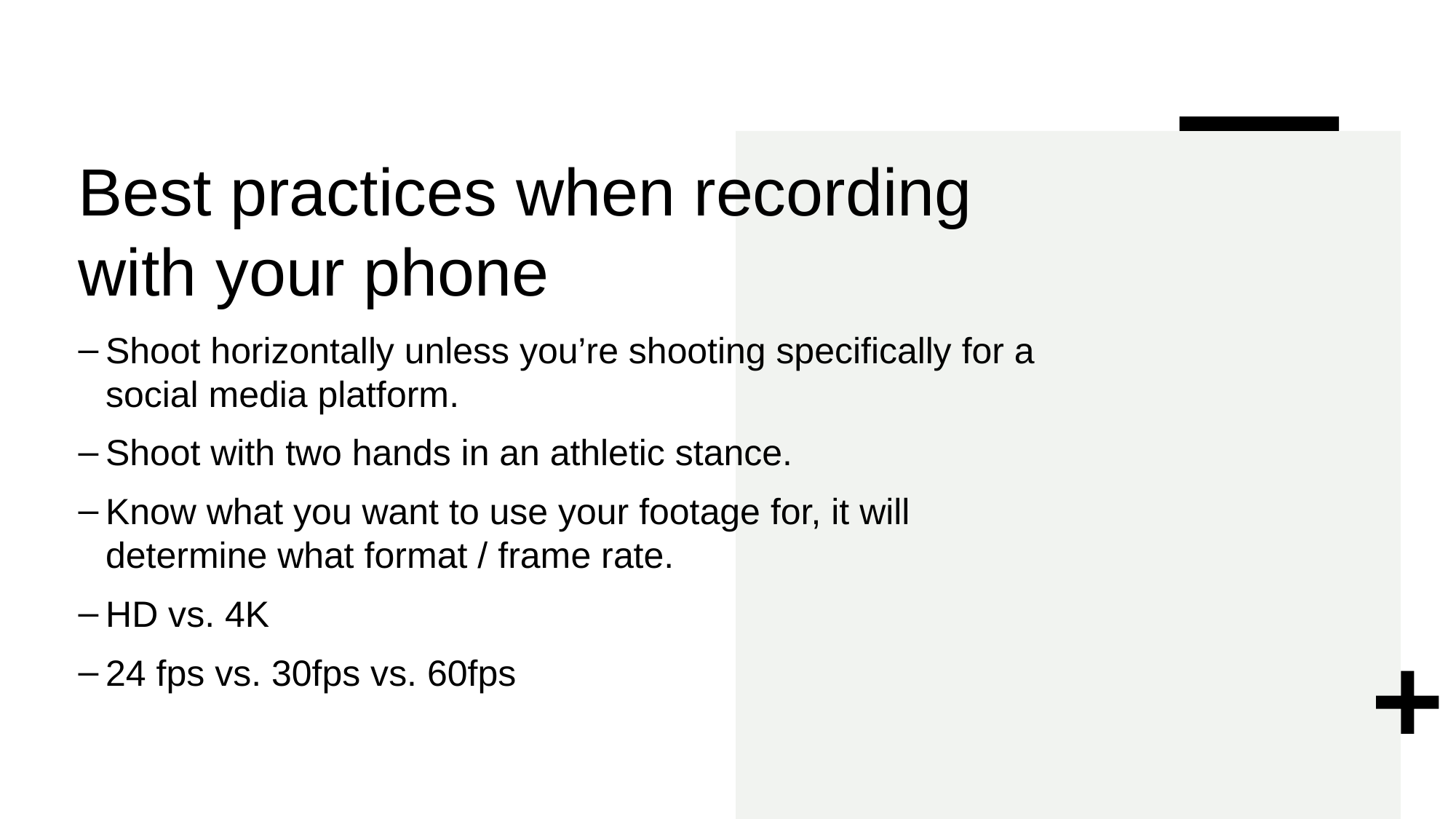

# Best practices when recording with your phone
Shoot horizontally unless you’re shooting specifically for a social media platform.
Shoot with two hands in an athletic stance.
Know what you want to use your footage for, it will determine what format / frame rate.
HD vs. 4K
24 fps vs. 30fps vs. 60fps